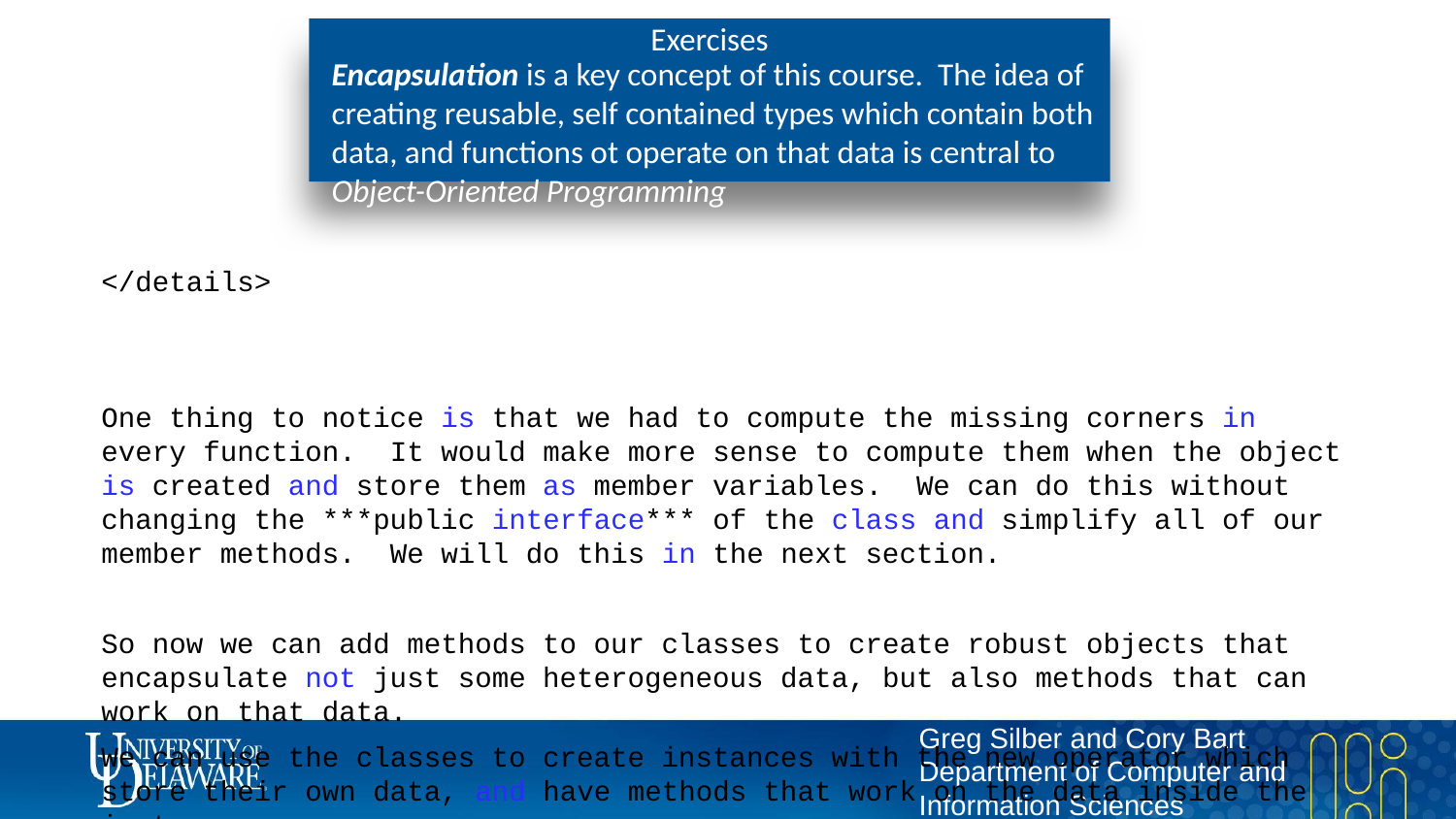

# Exercises
Encapsulation is a key concept of this course.  The idea of creating reusable, self contained types which contain both data, and functions ot operate on that data is central to Object-Oriented Programming

</details>

One thing to notice is that we had to compute the missing corners in every function.  It would make more sense to compute them when the object is created and store them as member variables.  We can do this without changing the ***public interface*** of the class and simplify all of our member methods.  We will do this in the next section.

So now we can add methods to our classes to create robust objects that encapsulate not just some heterogeneous data, but also methods that can work on that data.
We can use the classes to create instances with the new operator which store their own data, and have methods that work on the data inside the instance.
```typescript
let color1=new Color(0,0,0);
let color2=new Color(255,255,255);
color1.red=255;

NOTE: color2 is unchanged.  It is a distinct instance of our class Color.